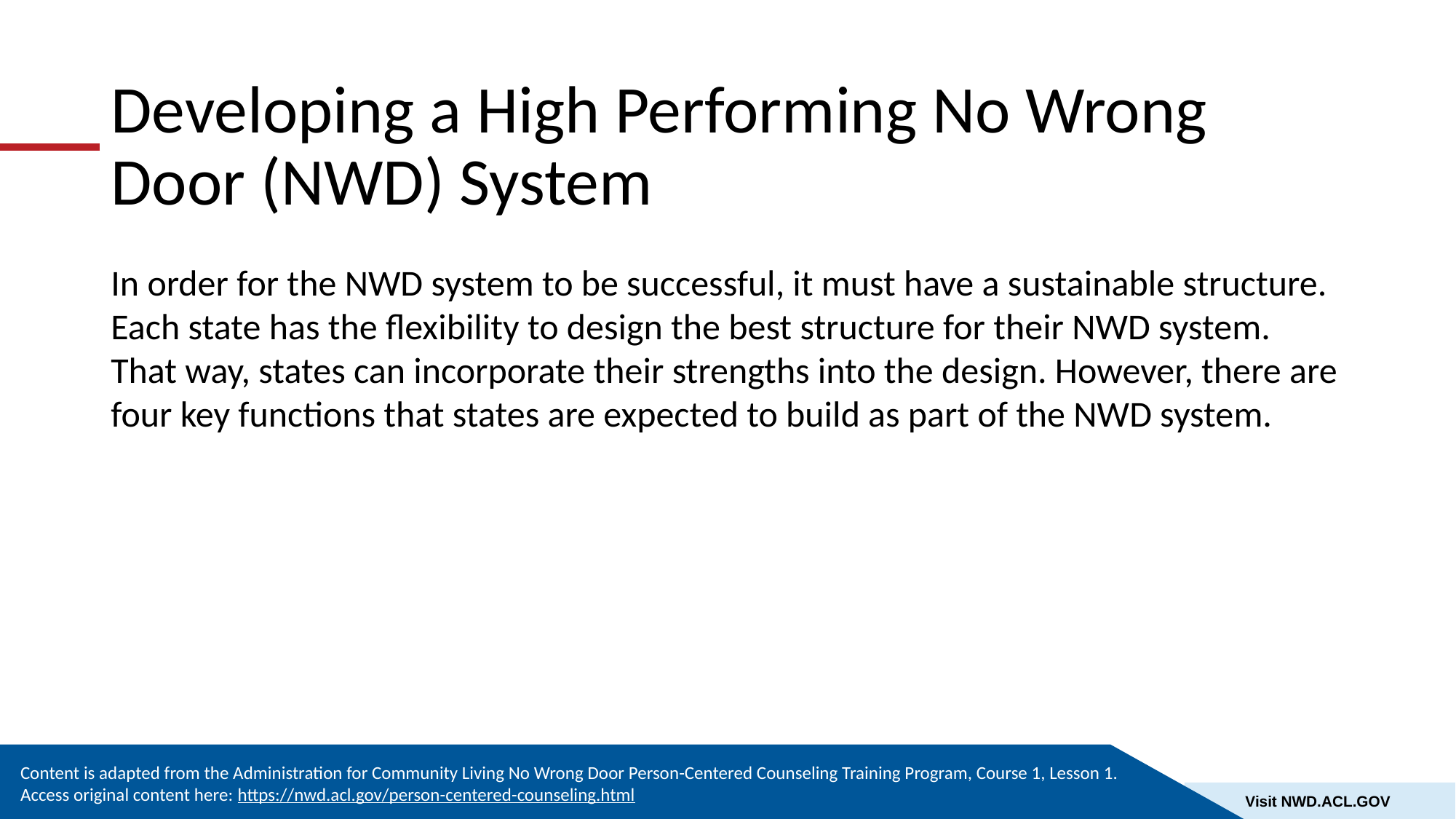

# Developing a High Performing No Wrong Door (NWD) System
In order for the NWD system to be successful, it must have a sustainable structure. Each state has the flexibility to design the best structure for their NWD system. That way, states can incorporate their strengths into the design. However, there are four key functions that states are expected to build as part of the NWD system.